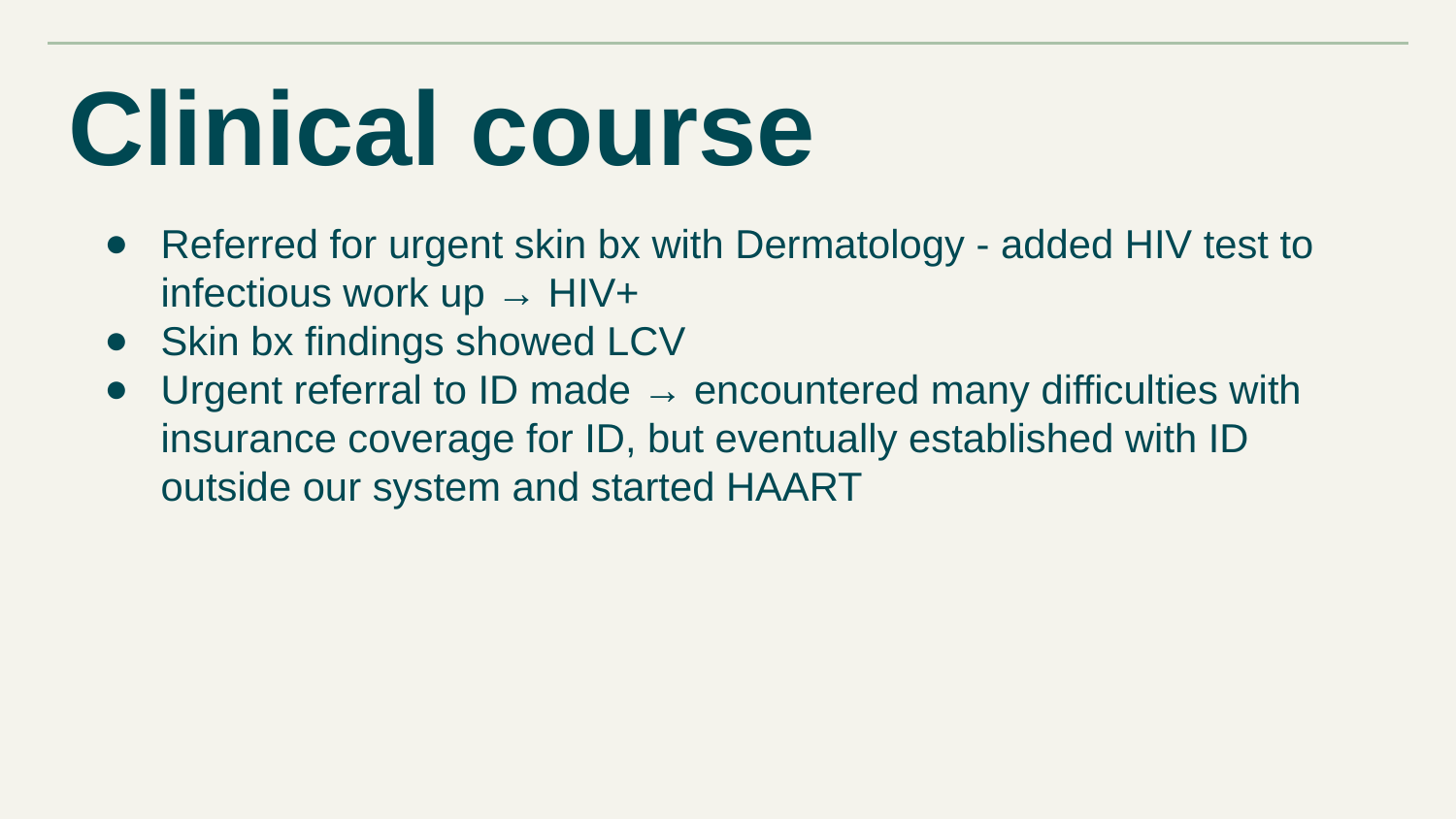

# Clinical course
Referred for urgent skin bx with Dermatology - added HIV test to infectious work up → HIV+
Skin bx findings showed LCV
Urgent referral to ID made → encountered many difficulties with insurance coverage for ID, but eventually established with ID outside our system and started HAART